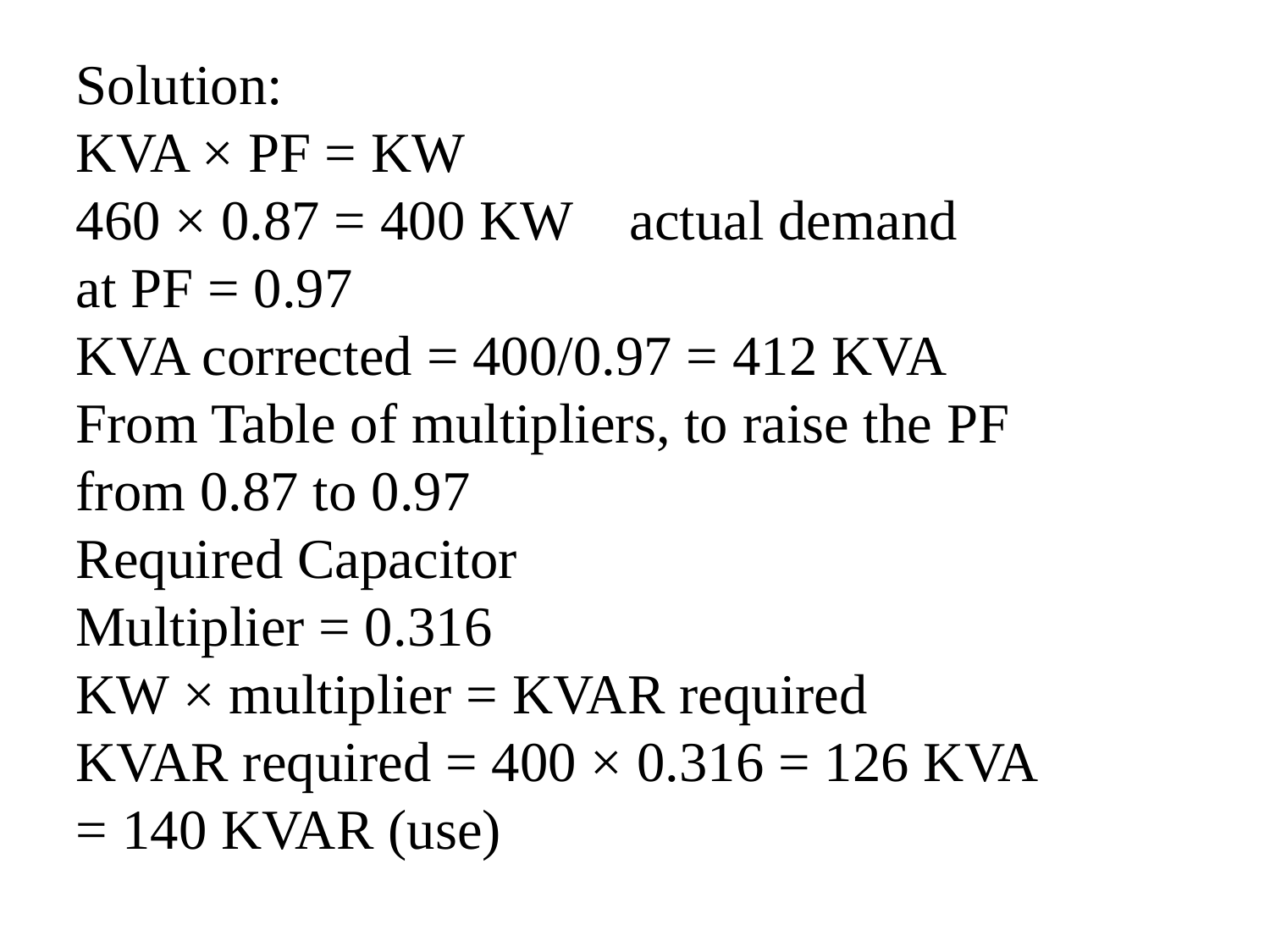

Solution:
KVA × PF = KW
460 × 0.87 = 400 KW    actual demand
at PF = 0.97
KVA corrected = 400/0.97 = 412 KVA
From Table of multipliers, to raise the PF from 0.87 to 0.97
Required Capacitor
Multiplier = 0.316
KW × multiplier = KVAR required
KVAR required = 400 × 0.316 = 126 KVA
= 140 KVAR (use)